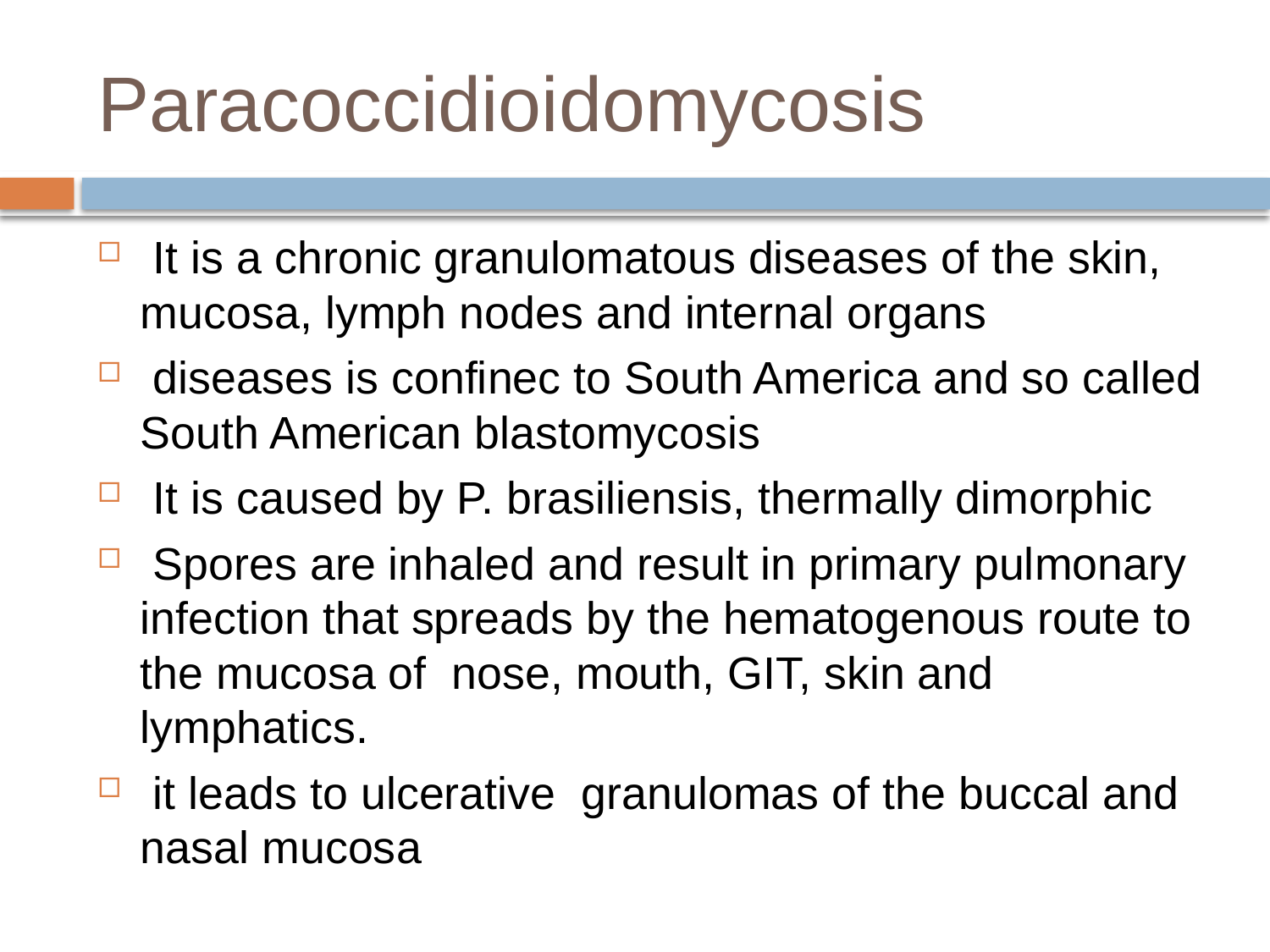

# Paracoccidioidomycosis
 It is a chronic granulomatous diseases of the skin, mucosa, lymph nodes and internal organs
 diseases is confinec to South America and so called South American blastomycosis
 It is caused by P. brasiliensis, thermally dimorphic
 Spores are inhaled and result in primary pulmonary infection that spreads by the hematogenous route to the mucosa of  nose, mouth, GIT, skin and lymphatics.
 it leads to ulcerative  granulomas of the buccal and nasal mucosa